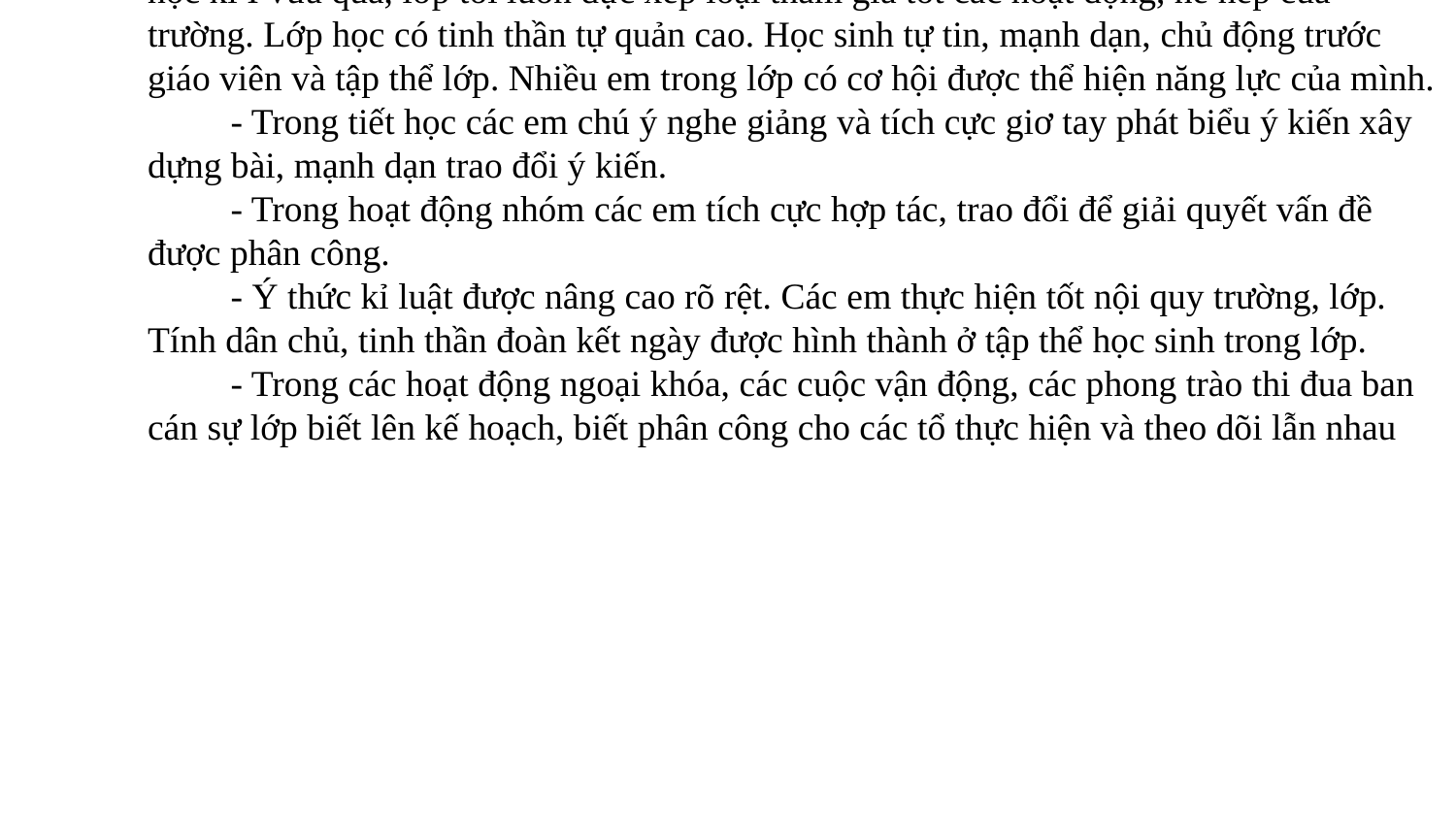

- Áp dụng các biện pháp trên vào lớp chủ nhiệm của mình tôi đã thấy có kết quả tích cực rõ rệt. HS trong lớp tôi rất yêu thương, quý mến bạn bè và kính trọng thầy cô giáo, ông  bà, cha mẹ, người thân, các em đều thật thà biết trả lại của rơi khi nhặt được. Trong học kì I vừa qua, lớp tôi luôn đực xếp loại tham gia tốt các hoạt động, nề nếp của trường. Lớp học có tinh thần tự quản cao. Học sinh tự tin, mạnh dạn, chủ động trước giáo viên và tập thể lớp. Nhiều em trong lớp có cơ hội được thể hiện năng lực của mình.
         - Trong tiết học các em chú ý nghe giảng và tích cực giơ tay phát biểu ý kiến xây dựng bài, mạnh dạn trao đổi ý kiến.
         - Trong hoạt động nhóm các em tích cực hợp tác, trao đổi để giải quyết vấn đề được phân công.
         - Ý thức kỉ luật được nâng cao rõ rệt. Các em thực hiện tốt nội quy trường, lớp. Tính dân chủ, tinh thần đoàn kết ngày được hình thành ở tập thể học sinh trong lớp.
         - Trong các hoạt động ngoại khóa, các cuộc vận động, các phong trào thi đua ban cán sự lớp biết lên kế hoạch, biết phân công cho các tổ thực hiện và theo dõi lẫn nhau